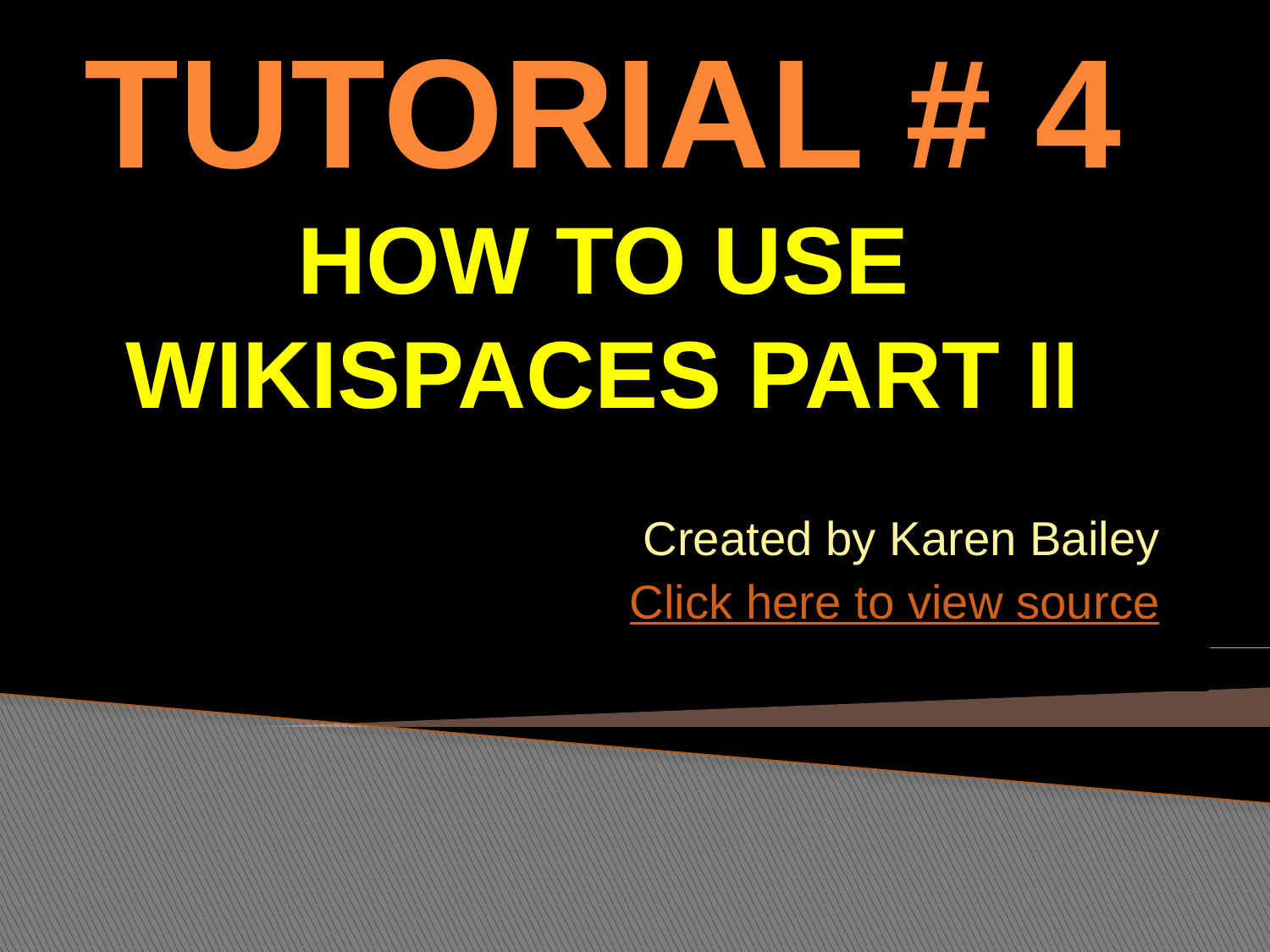

# Tutorial # 4 How to use Wikispaces part II
Created by Karen Bailey
Click here to view source